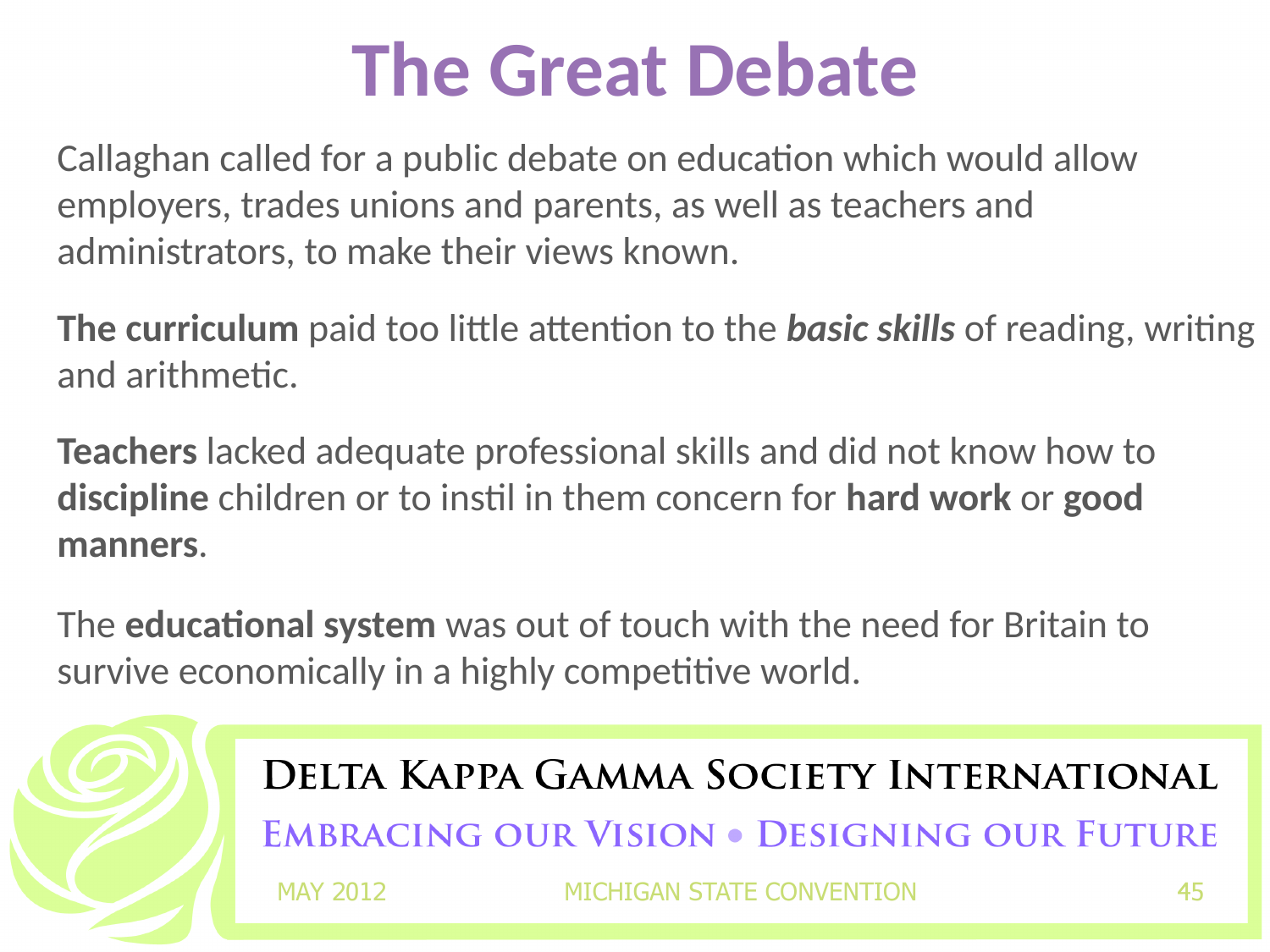

# The Great Debate
Callaghan called for a public debate on education which would allow employers, trades unions and parents, as well as teachers and administrators, to make their views known.

The curriculum paid too little attention to the basic skills of reading, writing and arithmetic.

Teachers lacked adequate professional skills and did not know how to discipline children or to instil in them concern for hard work or good manners.

The educational system was out of touch with the need for Britain to survive economically in a highly competitive world.
MAY 2012

MICHIGAN STATE CONVENTION

45